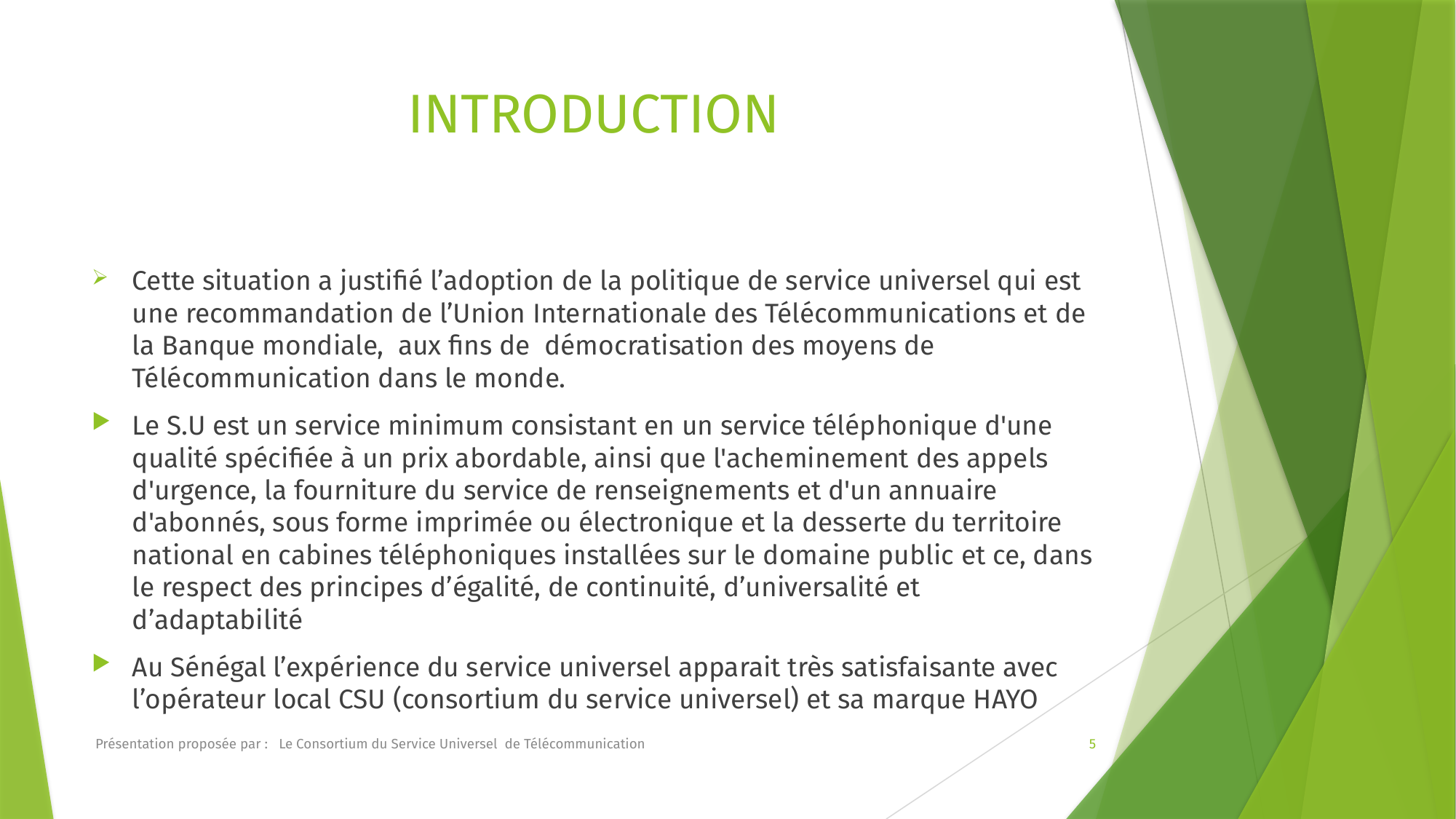

# INTRODUCTION
Cette situation a justifié l’adoption de la politique de service universel qui est une recommandation de l’Union Internationale des Télécommunications et de la Banque mondiale,  aux fins de  démocratisation des moyens de Télécommunication dans le monde.
Le S.U est un service minimum consistant en un service téléphonique d'une qualité spécifiée à un prix abordable, ainsi que l'acheminement des appels d'urgence, la fourniture du service de renseignements et d'un annuaire d'abonnés, sous forme imprimée ou électronique et la desserte du territoire national en cabines téléphoniques installées sur le domaine public et ce, dans le respect des principes d’égalité, de continuité, d’universalité et d’adaptabilité
Au Sénégal l’expérience du service universel apparait très satisfaisante avec l’opérateur local CSU (consortium du service universel) et sa marque HAYO

 Présentation proposée par :   Le Consortium du Service Universel  de Télécommunication
5